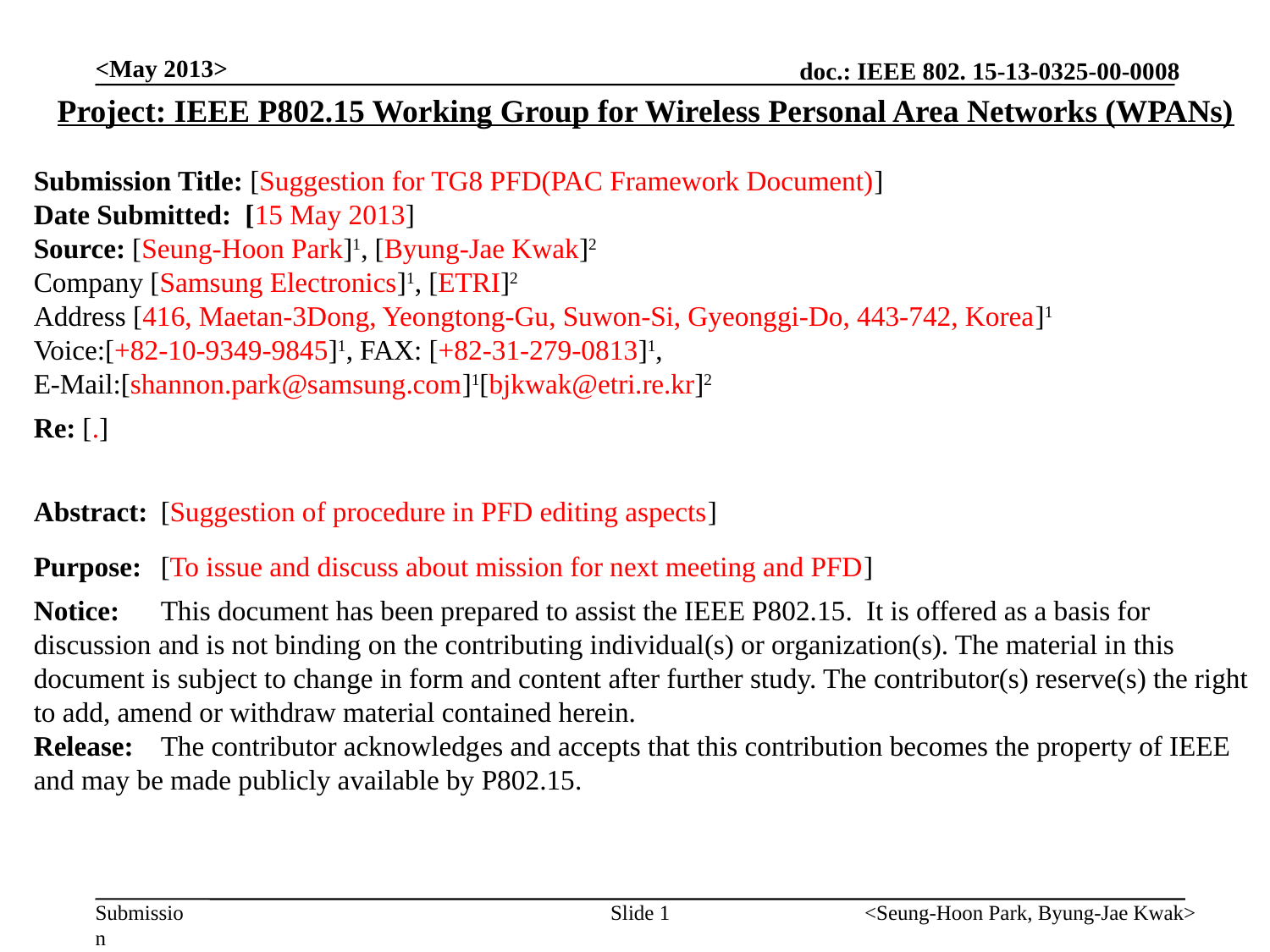

<May 2013>
Project: IEEE P802.15 Working Group for Wireless Personal Area Networks (WPANs)

Submission Title: [Suggestion for TG8 PFD(PAC Framework Document)]
Date Submitted:  [15 May 2013]
Source: [Seung-Hoon Park]1, [Byung-Jae Kwak]2
Company [Samsung Electronics]1, [ETRI]2
Address [416, Maetan-3Dong, Yeongtong-Gu, Suwon-Si, Gyeonggi-Do, 443-742, Korea]1
Voice:[+82-10-9349-9845]1, FAX: [+82-31-279-0813]1,
E-Mail:[shannon.park@samsung.com]1[bjkwak@etri.re.kr]2
Re: [.]

Abstract:	[Suggestion of procedure in PFD editing aspects]
Purpose:	[To issue and discuss about mission for next meeting and PFD]
Notice:	This document has been prepared to assist the IEEE P802.15.  It is offered as a basis for discussion and is not binding on the contributing individual(s) or organization(s). The material in this document is subject to change in form and content after further study. The contributor(s) reserve(s) the right to add, amend or withdraw material contained herein.
Release:	The contributor acknowledges and accepts that this contribution becomes the property of IEEE and may be made publicly available by P802.15.
Slide 1
<Seung-Hoon Park, Byung-Jae Kwak>